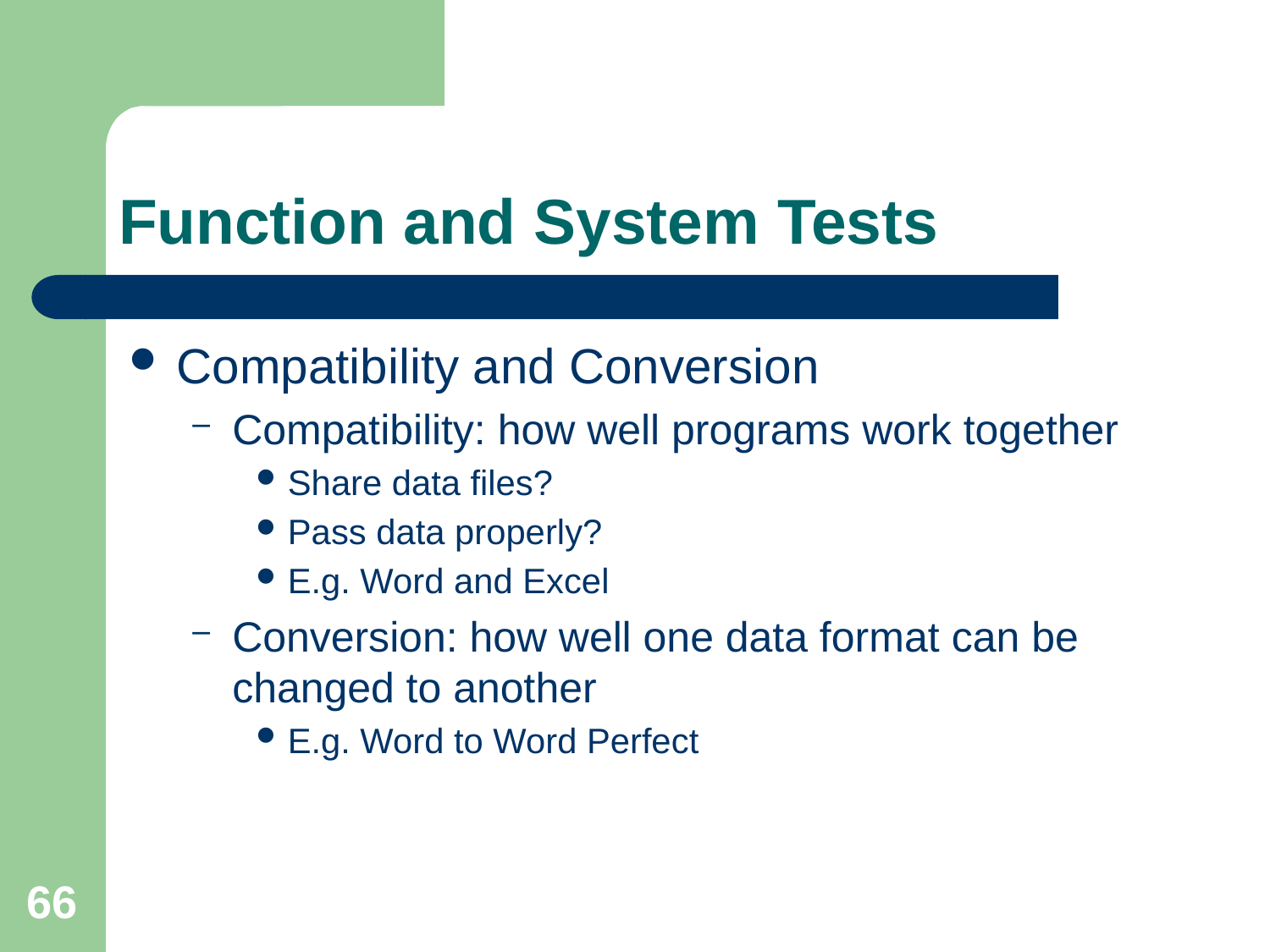

# Function and System Tests
Compatibility and Conversion
Compatibility: how well programs work together
Share data files?
Pass data properly?
E.g. Word and Excel
Conversion: how well one data format can be changed to another
E.g. Word to Word Perfect
66